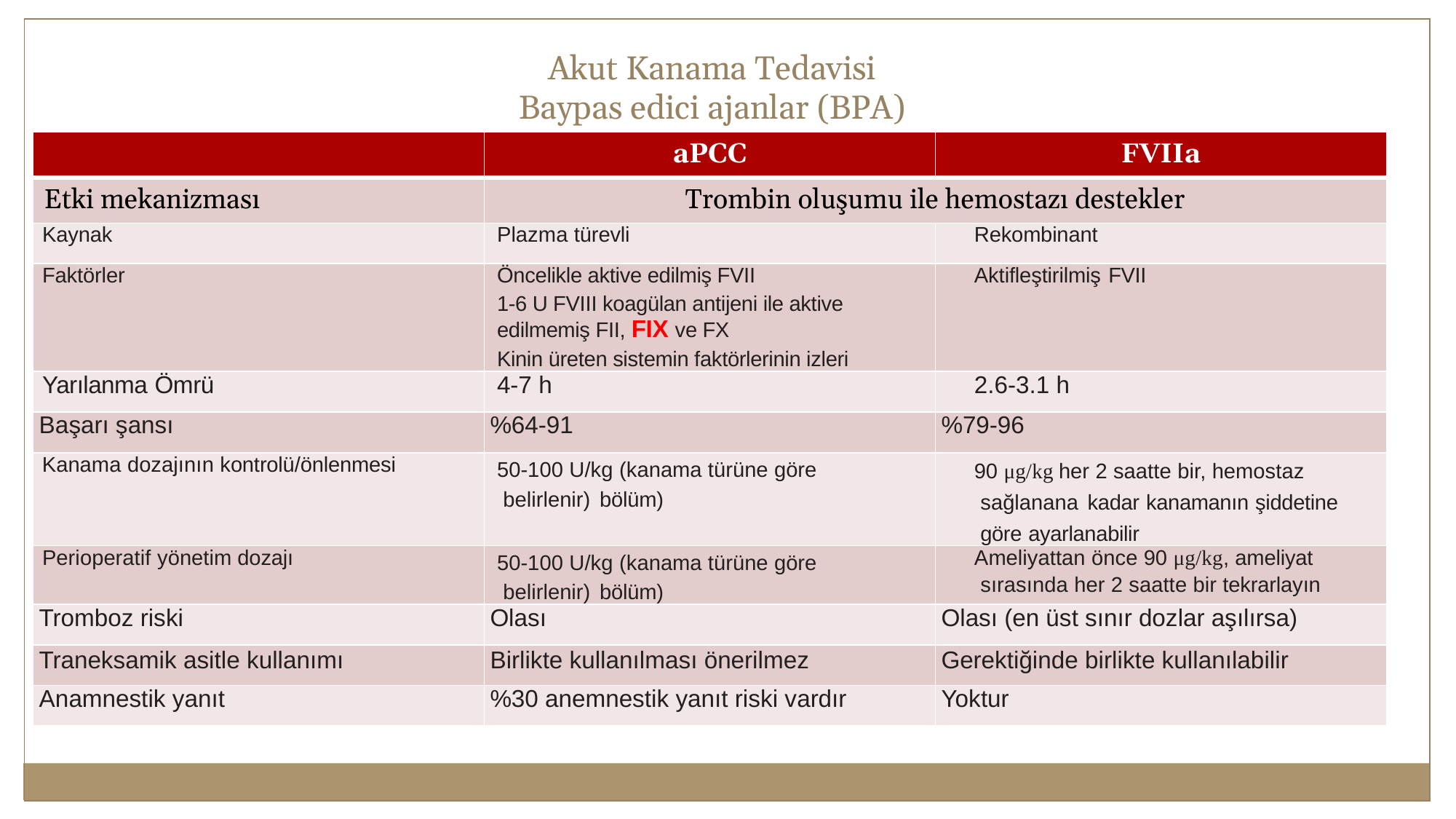

Akut Kanama Tedavisi
Baypas edici ajanlar (BPA)
|  | aPCC | FVIIa |
| --- | --- | --- |
| Etki mekanizması | Trombin oluşumu ile hemostazı destekler |  |
| Kaynak | Plazma türevli | Rekombinant |
| Faktörler | Öncelikle aktive edilmiş FVII 1-6 U FVIII koagülan antijeni ile aktive edilmemiş FII, FIX ve FX Kinin üreten sistemin faktörlerinin izleri | Aktifleştirilmiş FVII |
| Yarılanma Ömrü | 4-7 h | 2.6-3.1 h |
| Başarı şansı | %64-91 | %79-96 |
| Kanama dozajının kontrolü/önlenmesi | 50-100 U/kg (kanama türüne göre belirlenir) bölüm) | 90 μg/kg her 2 saatte bir, hemostaz sağlanana kadar kanamanın şiddetine göre ayarlanabilir |
| Perioperatif yönetim dozajı | 50-100 U/kg (kanama türüne göre belirlenir) bölüm) | Ameliyattan önce 90 μg/kg, ameliyat sırasında her 2 saatte bir tekrarlayın |
| Tromboz riski | Olası | Olası (en üst sınır dozlar aşılırsa) |
| Traneksamik asitle kullanımı | Birlikte kullanılması önerilmez | Gerektiğinde birlikte kullanılabilir |
| Anamnestik yanıt | %30 anemnestik yanıt riski vardır | Yoktur |